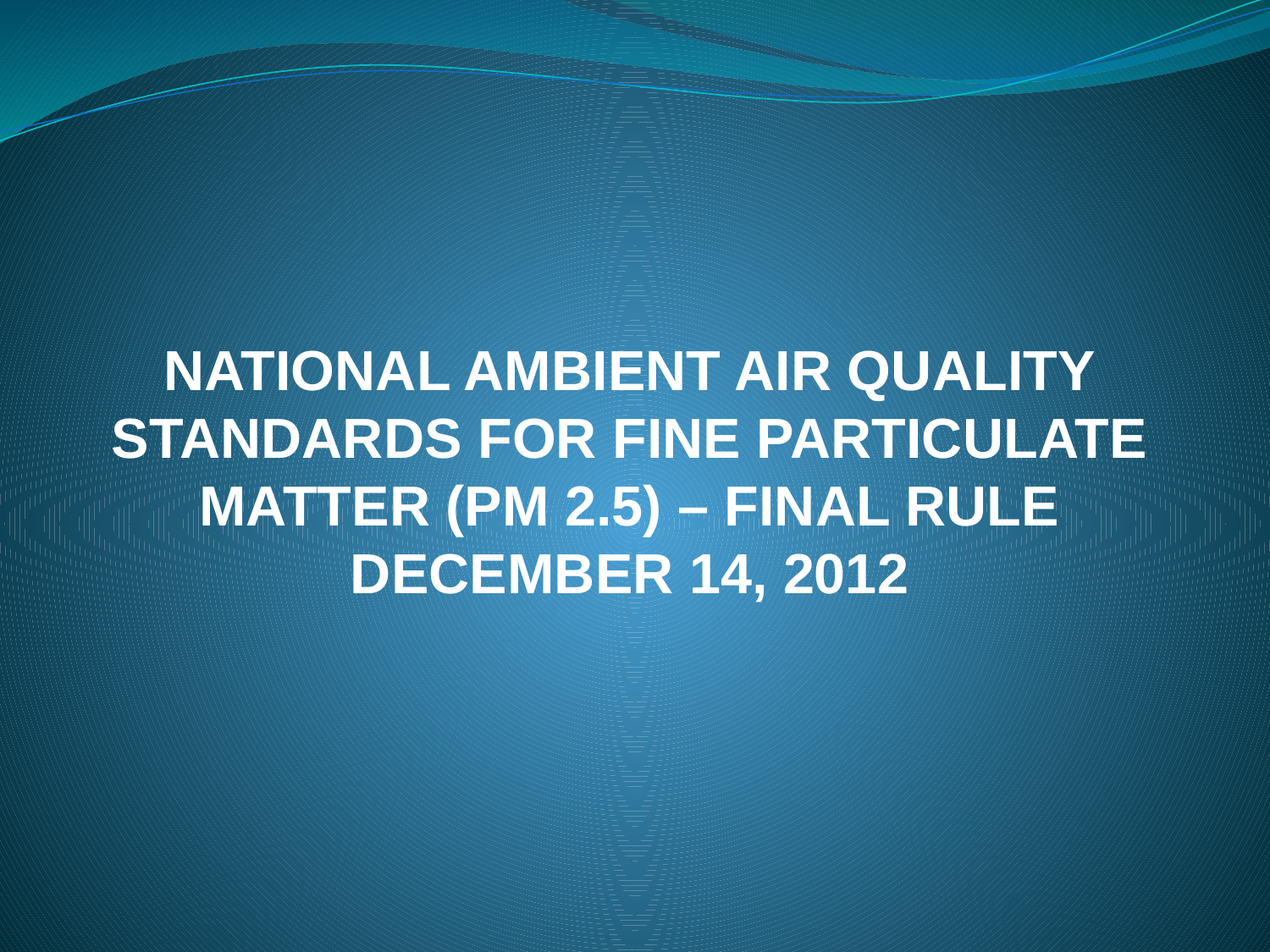

NATIONAL AMBIENT AIR QUALITY
STANDARDS FOR FINE PARTICULATE MATTER (PM 2.5) – FINAL RULE
DECEMBER 14, 2012